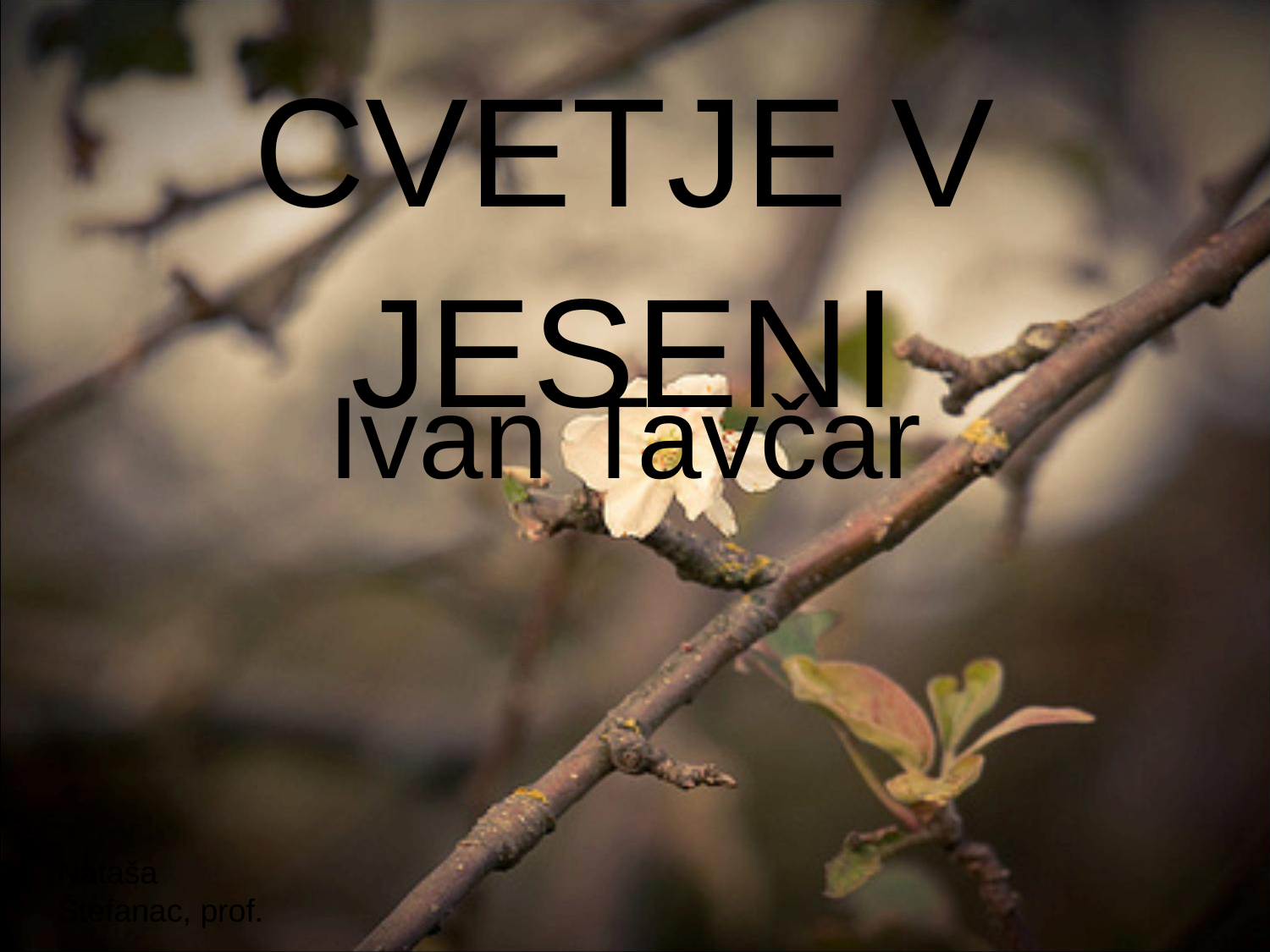

# CVETJE V JESENI
Ivan Tavčar
Nataša Štefanac, prof.